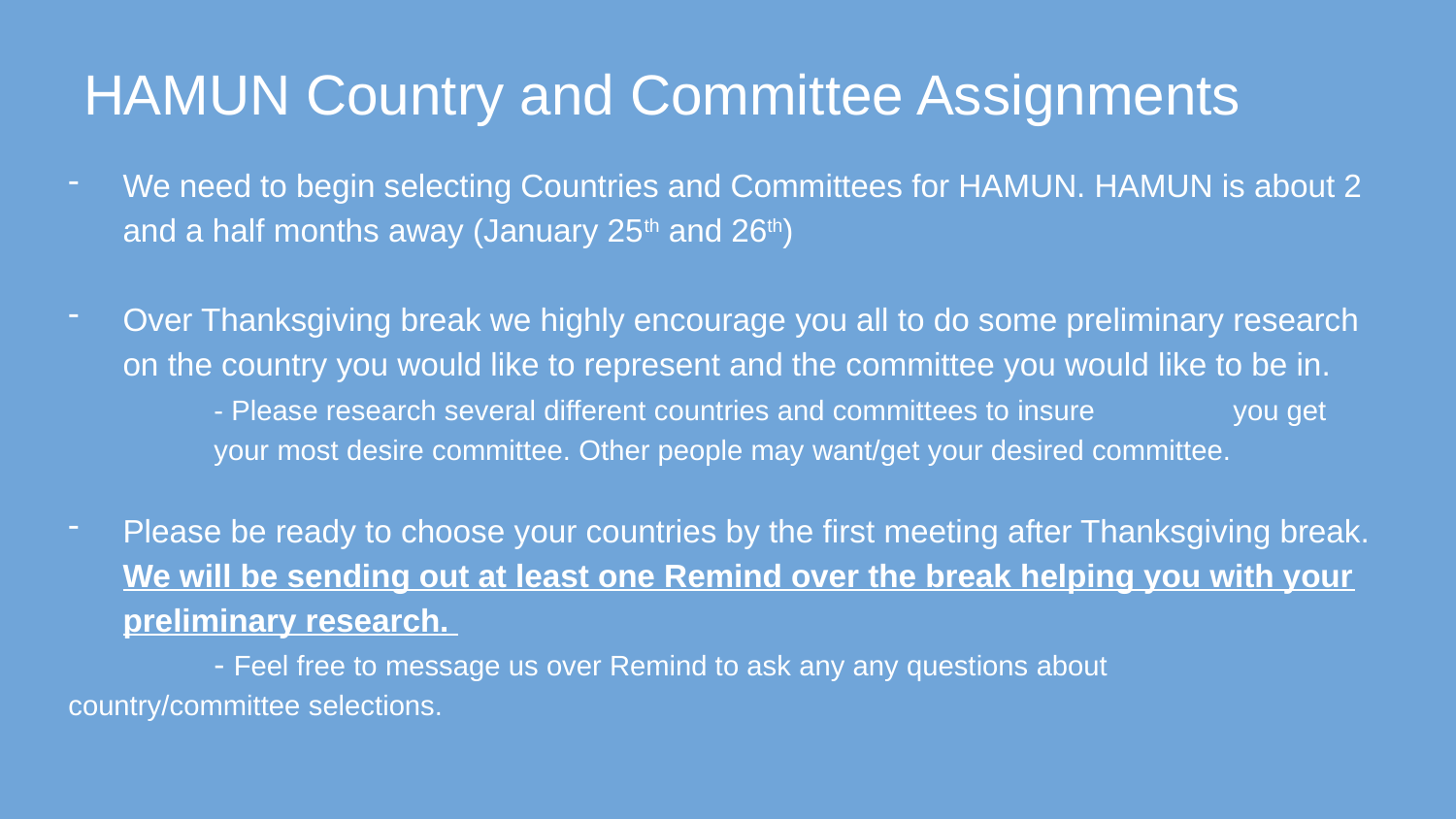

# HAMUN Country and Committee Assignments
We need to begin selecting Countries and Committees for HAMUN. HAMUN is about 2 and a half months away (January 25th and 26th)

Over Thanksgiving break we highly encourage you all to do some preliminary research on the country you would like to represent and the committee you would like to be in.
	- Please research several different countries and committees to insure 	you get 	your most desire committee. Other people may want/get your desired committee.

Please be ready to choose your countries by the first meeting after Thanksgiving break. We will be sending out at least one Remind over the break helping you with your preliminary research.
	- Feel free to message us over Remind to ask any any questions about 	country/committee selections.